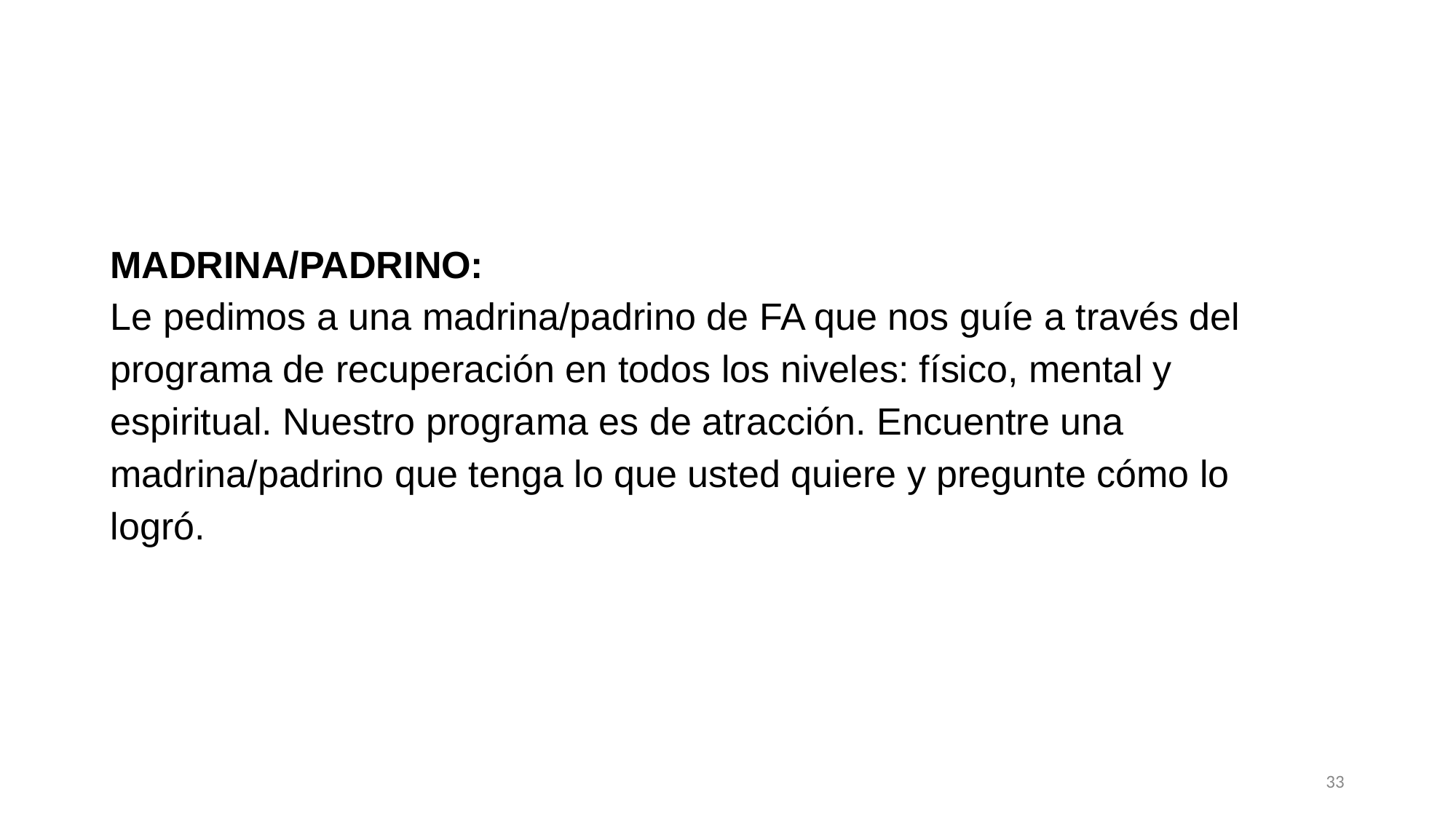

MADRINA/PADRINO:
Le pedimos a una madrina/padrino de FA que nos guíe a través del programa de recuperación en todos los niveles: físico, mental y espiritual. Nuestro programa es de atracción. Encuentre una madrina/padrino que tenga lo que usted quiere y pregunte cómo lo logró.

33